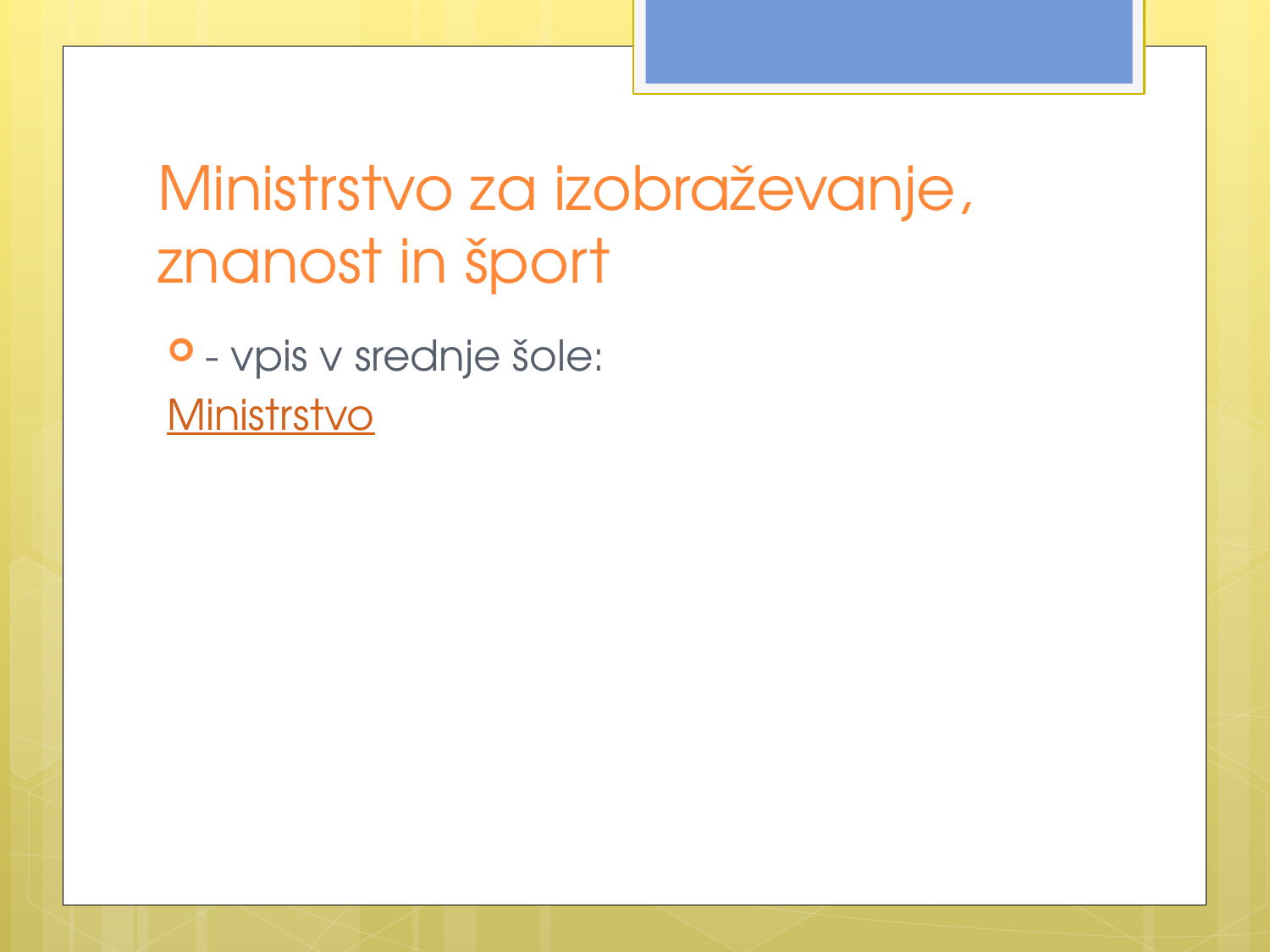

# Ministrstvo za izobraževanje, znanost in šport
- vpis v srednje šole:
Ministrstvo